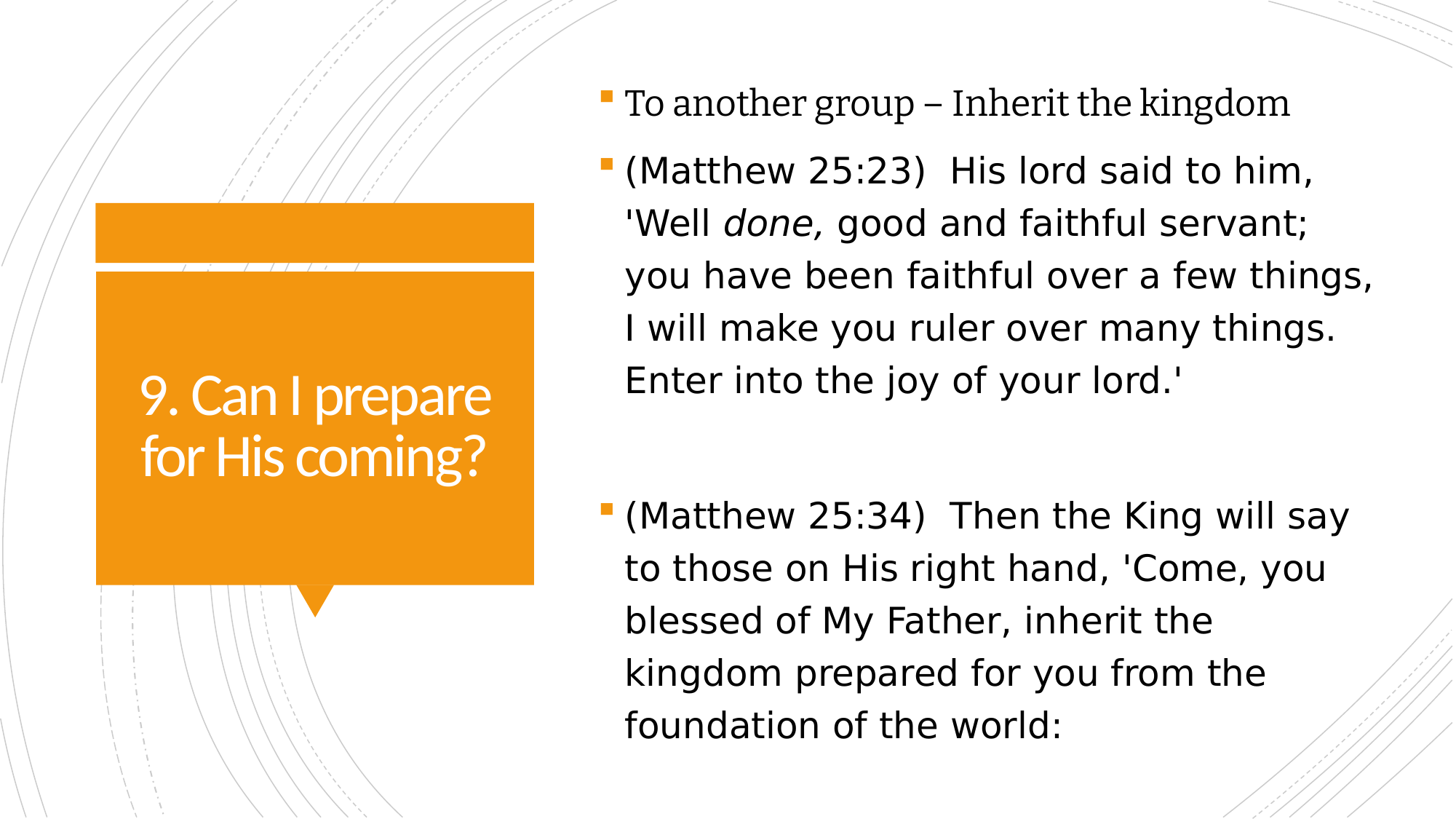

To another group – Inherit the kingdom
(Matthew 25:23)  His lord said to him, 'Well done, good and faithful servant; you have been faithful over a few things, I will make you ruler over many things. Enter into the joy of your lord.'

(Matthew 25:34)  Then the King will say to those on His right hand, 'Come, you blessed of My Father, inherit the kingdom prepared for you from the foundation of the world:
# 9. Can I prepare for His coming?